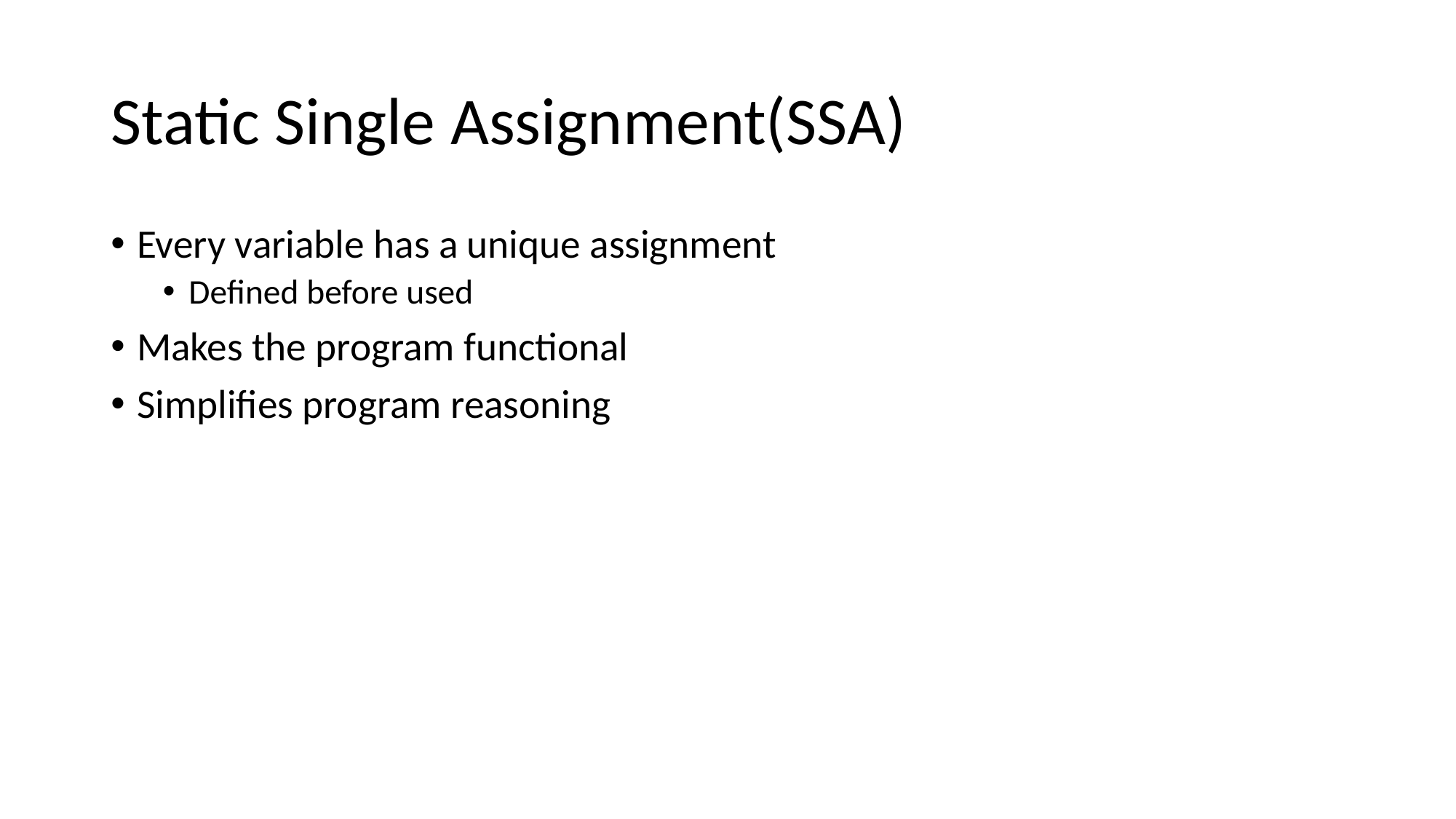

# Static Single Assignment(SSA)
Every variable has a unique assignment
Defined before used
Makes the program functional
Simplifies program reasoning